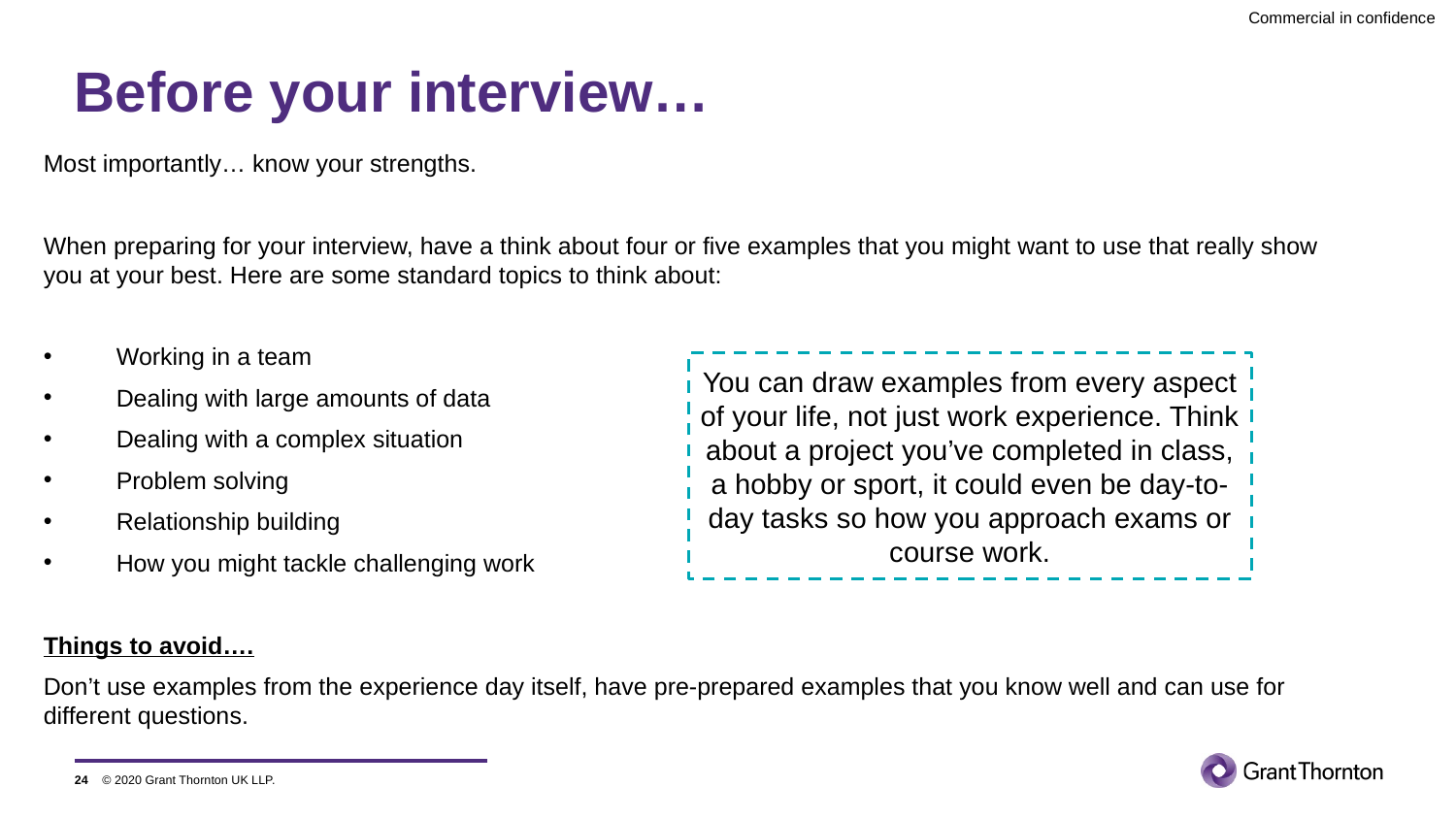

# Before your interview…
Most importantly… know your strengths.

When preparing for your interview, have a think about four or five examples that you might want to use that really show you at your best. Here are some standard topics to think about:

Working in a team
Dealing with large amounts of data
Dealing with a complex situation
Problem solving
Relationship building
How you might tackle challenging work

Things to avoid….
Don’t use examples from the experience day itself, have pre-prepared examples that you know well and can use for different questions.

You can draw examples from every aspect of your life, not just work experience. Think about a project you’ve completed in class, a hobby or sport, it could even be day-to-day tasks so how you approach exams or course work.
24